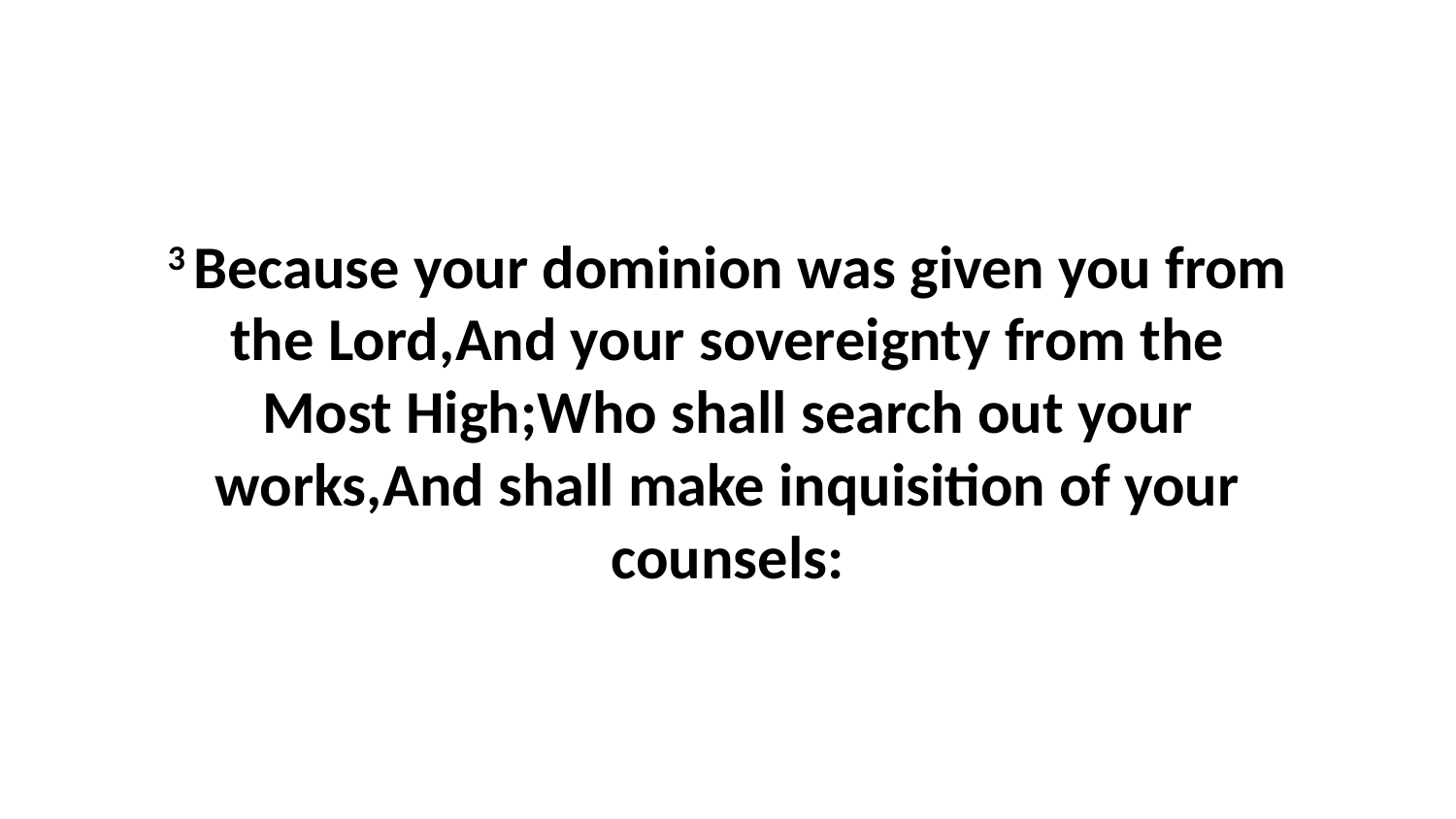

3 Because your dominion was given you from the Lord,And your sovereignty from the Most High;Who shall search out your works,And shall make inquisition of your counsels: